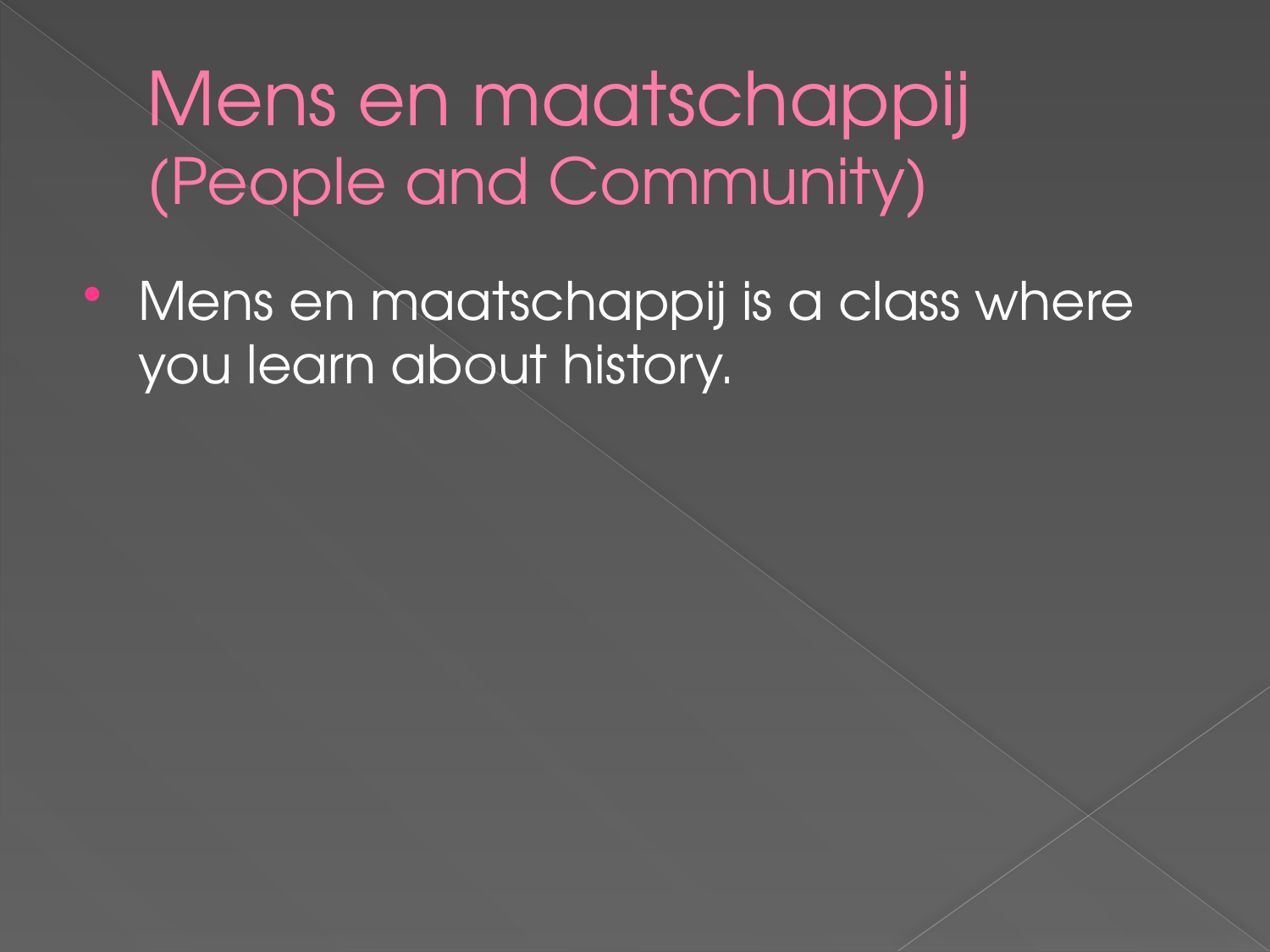

Mens en maatschappij is a class where you learn about history.
# Mens en maatschappij (People and Community)